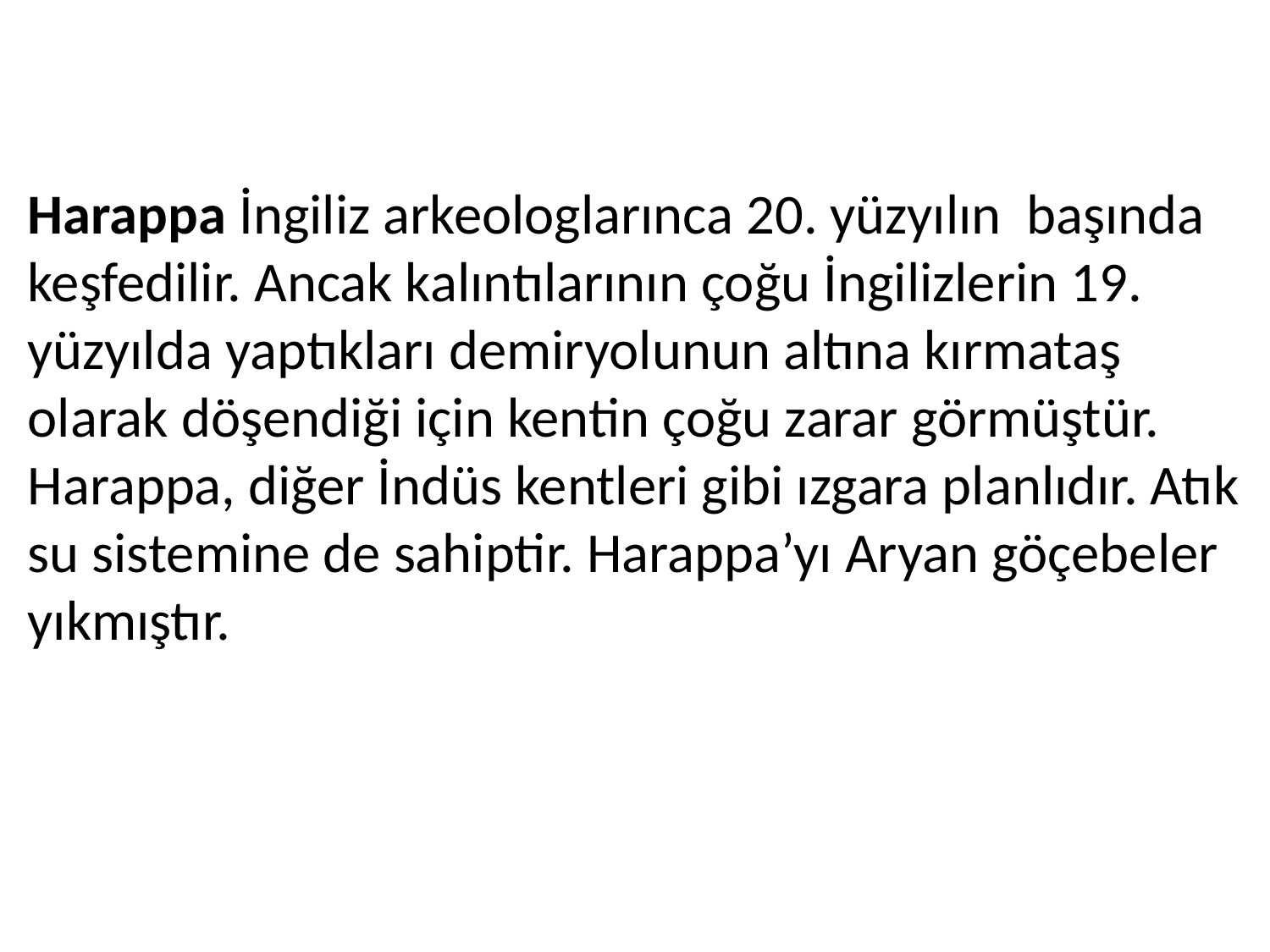

Harappa İngiliz arkeologlarınca 20. yüzyılın  başında keşfedilir. Ancak kalıntılarının çoğu İngilizlerin 19. yüzyılda yaptıkları demiryolunun altına kırmataş olarak döşendiği için kentin çoğu zarar görmüştür. Harappa, diğer İndüs kentleri gibi ızgara planlıdır. Atık su sistemine de sahiptir. Harappa’yı Aryan göçebeler yıkmıştır.